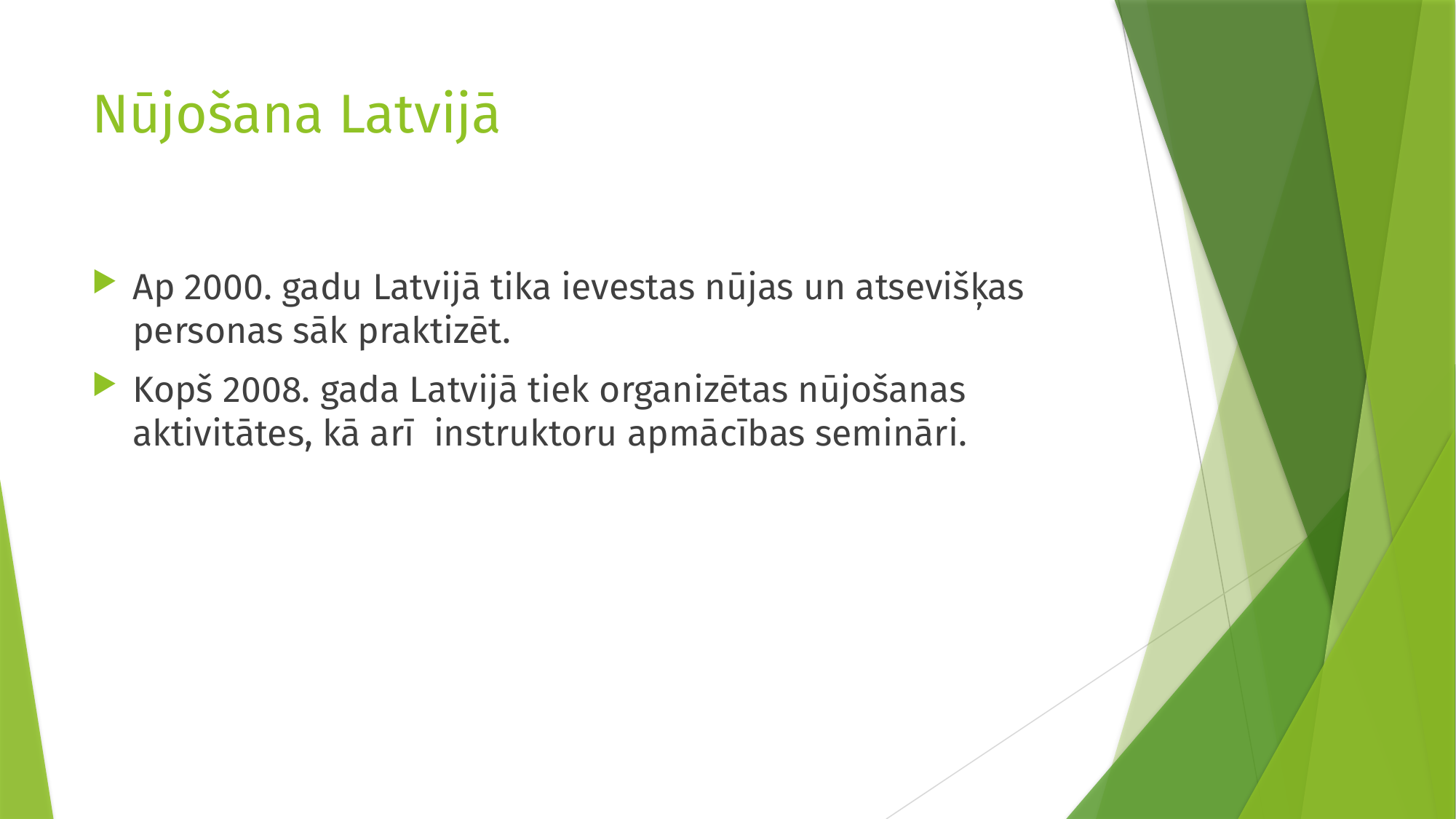

# Nūjošana Latvijā
Ap 2000. gadu Latvijā tika ievestas nūjas un atsevišķas personas sāk praktizēt.
Kopš 2008. gada Latvijā tiek organizētas nūjošanas aktivitātes, kā arī  instruktoru apmācības semināri.